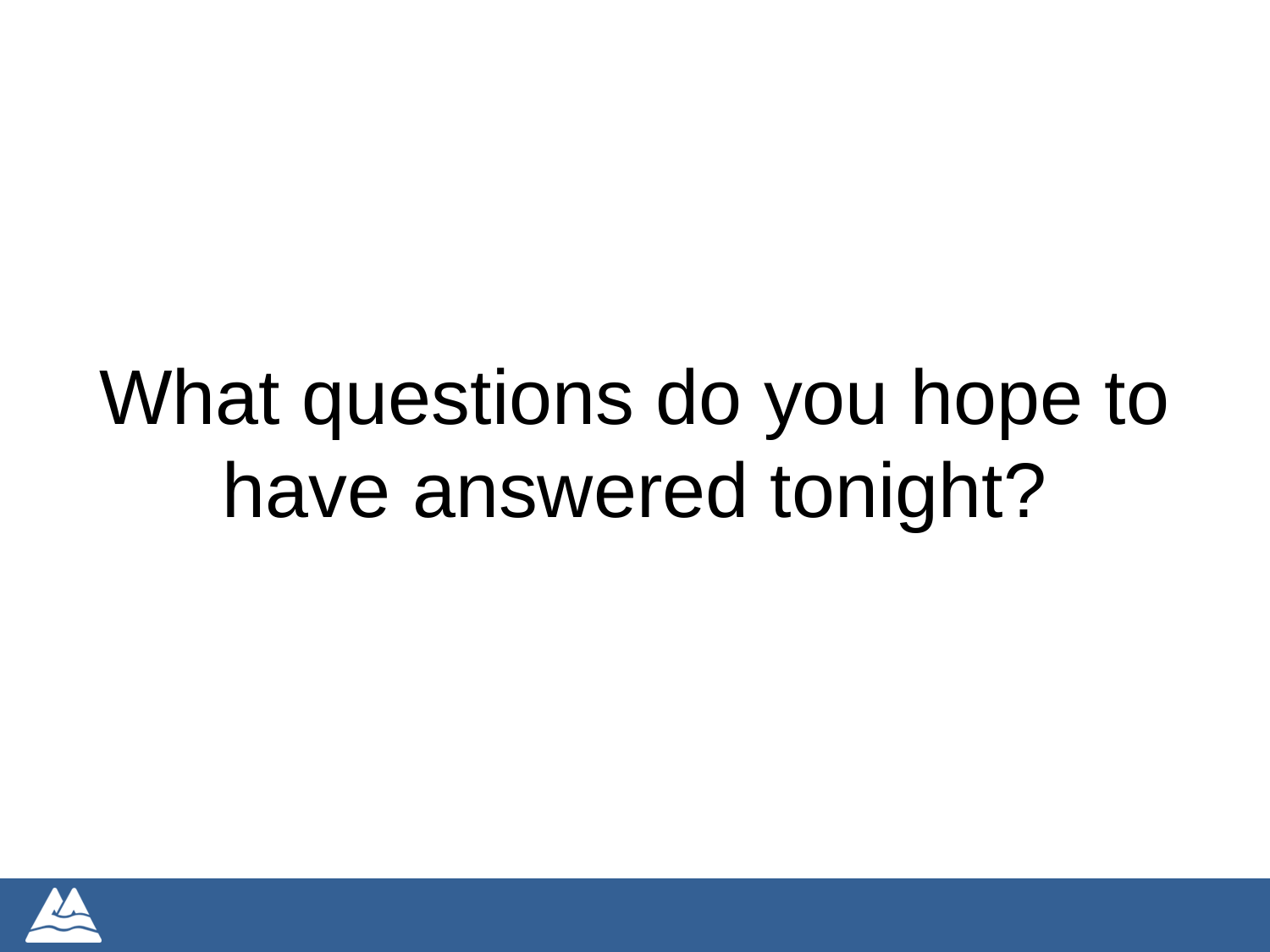

# What questions do you hope to have answered tonight?